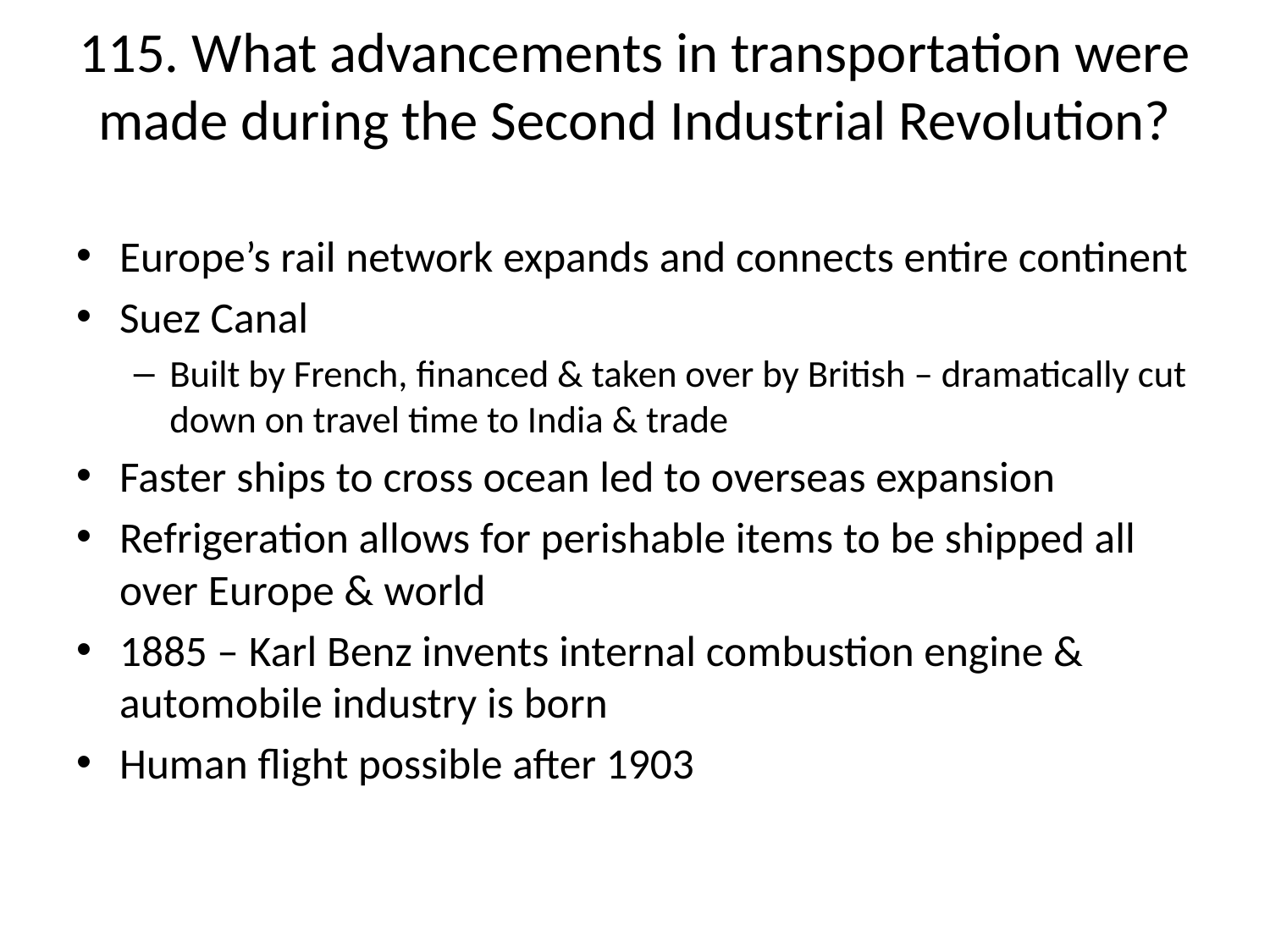

# 115. What advancements in transportation were made during the Second Industrial Revolution?
Europe’s rail network expands and connects entire continent
Suez Canal
Built by French, financed & taken over by British – dramatically cut down on travel time to India & trade
Faster ships to cross ocean led to overseas expansion
Refrigeration allows for perishable items to be shipped all over Europe & world
1885 – Karl Benz invents internal combustion engine & automobile industry is born
Human flight possible after 1903